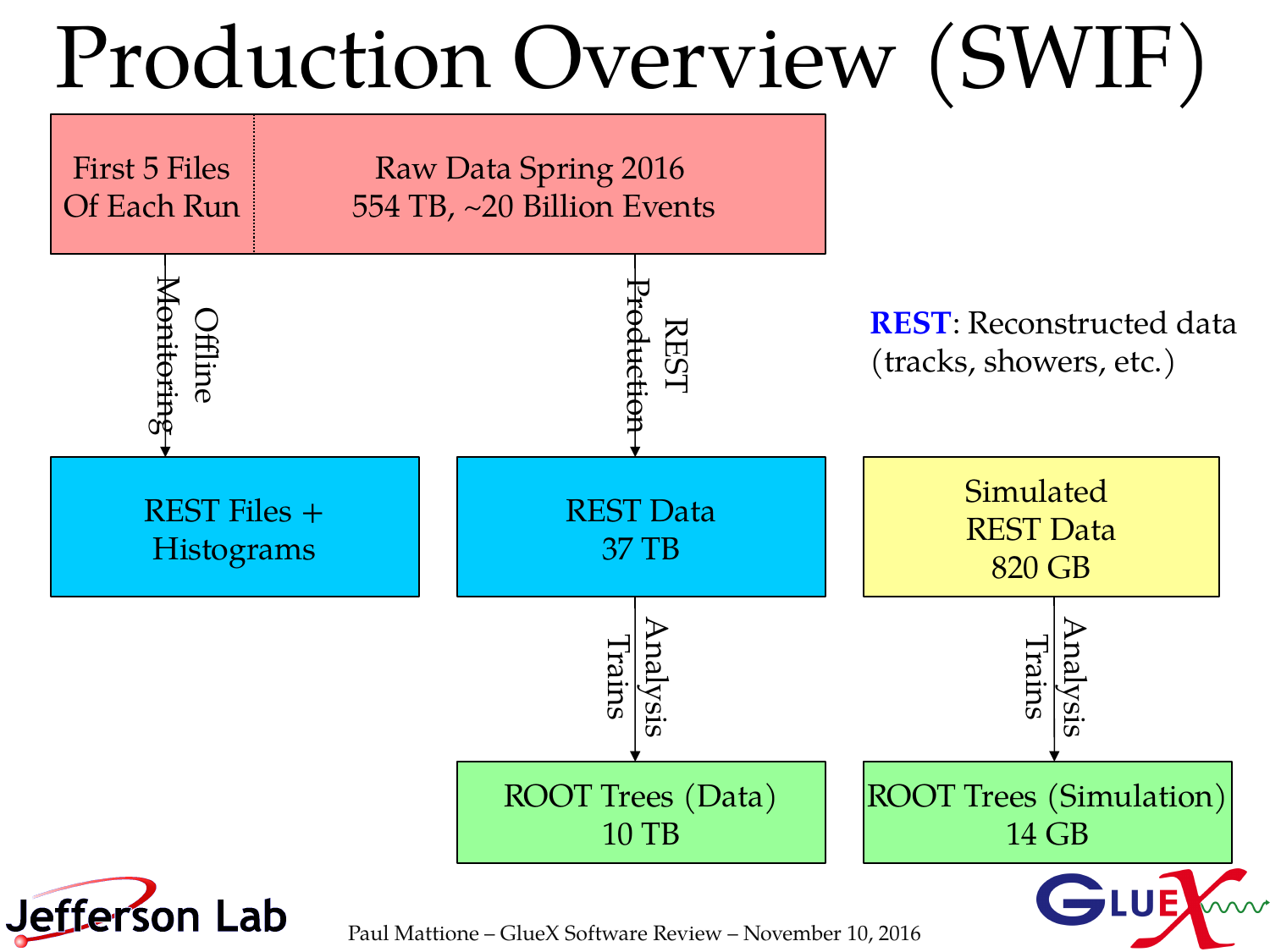

# Production Overview (SWIF)
                       Raw Data Spring 2016
                        554 TB, ~20 Billion Events
First 5 Files
Of Each Run

REST: Reconstructed data
(tracks, showers, etc.)
Offline
Monitoring
REST
Production
REST Files +
Histograms
REST Data
37 TB
Simulated
REST Data
820 GB

Analysis
Trains
Analysis
Trains
ROOT Trees (Data)
10 TB
ROOT Trees (Simulation)
14 GB